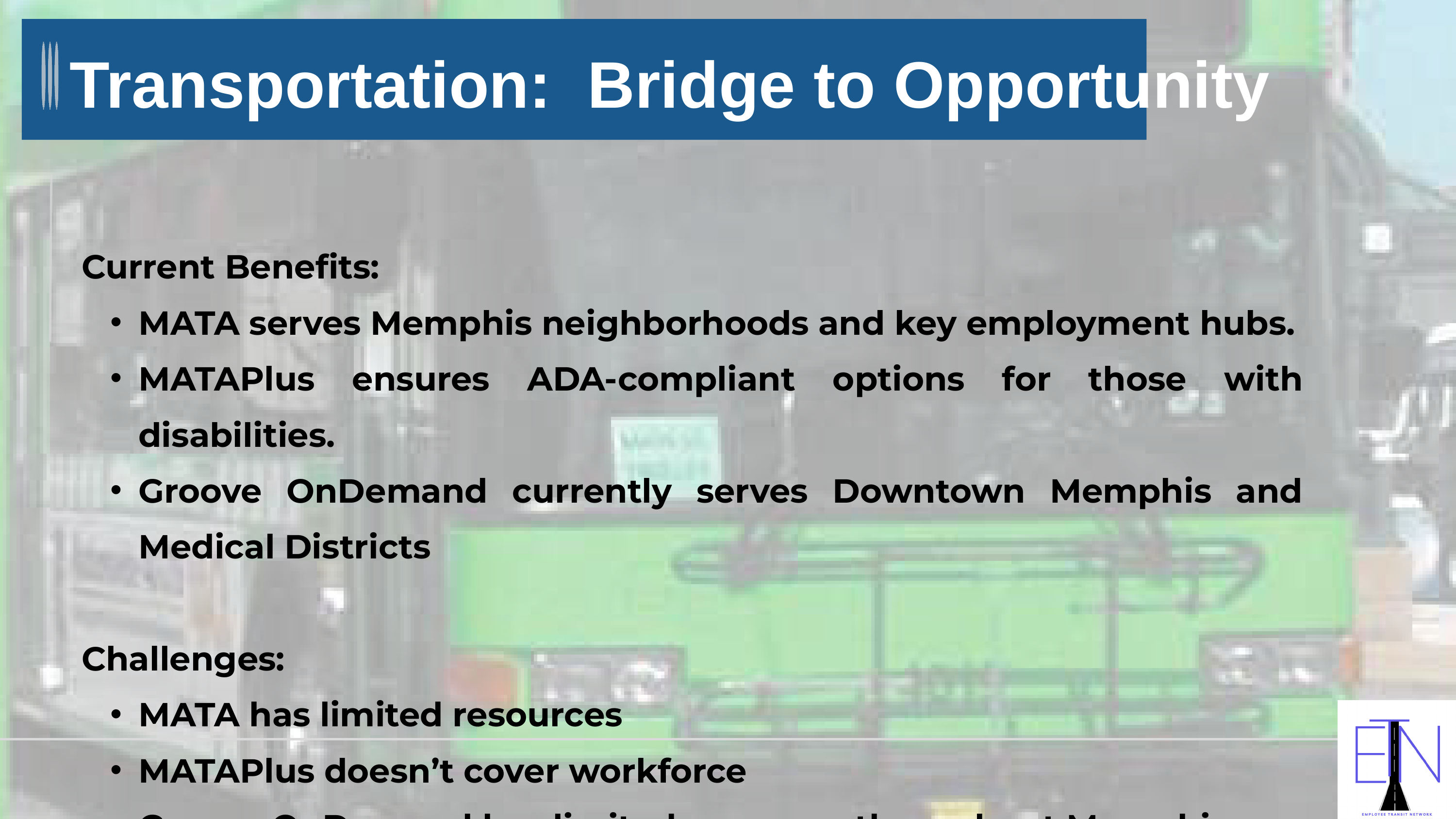

Transportation:  Bridge to Opportunity

Current Benefits:
MATA serves Memphis neighborhoods and key employment hubs.
MATAPlus ensures ADA-compliant options for those with disabilities.
Groove OnDemand currently serves Downtown Memphis and Medical Districts

Challenges:
MATA has limited resources
MATAPlus doesn’t cover workforce
Groove OnDemand has limited coverage throughout Memphis